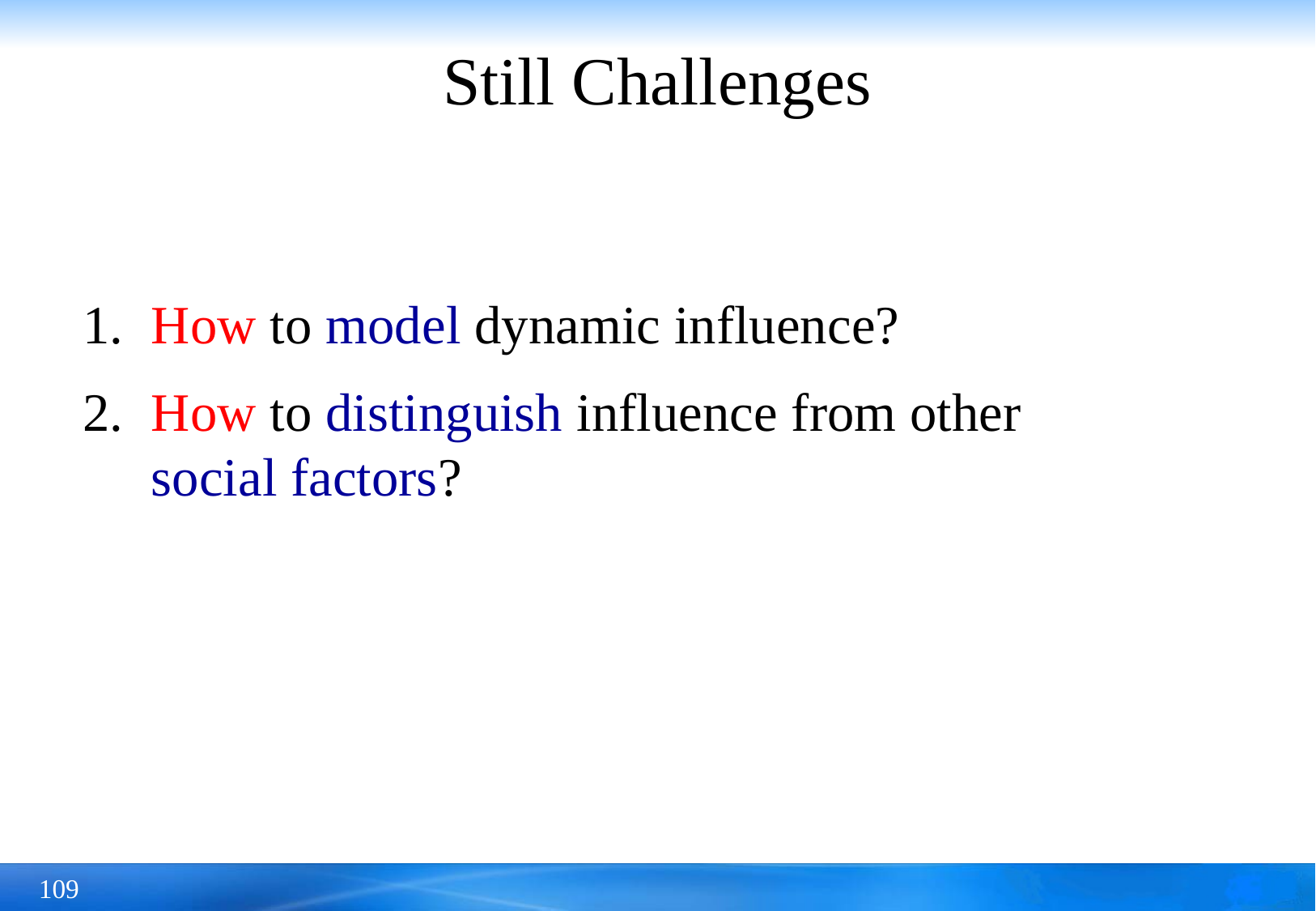

# Still Challenges
How to model dynamic influence?
How to distinguish influence from other social factors?